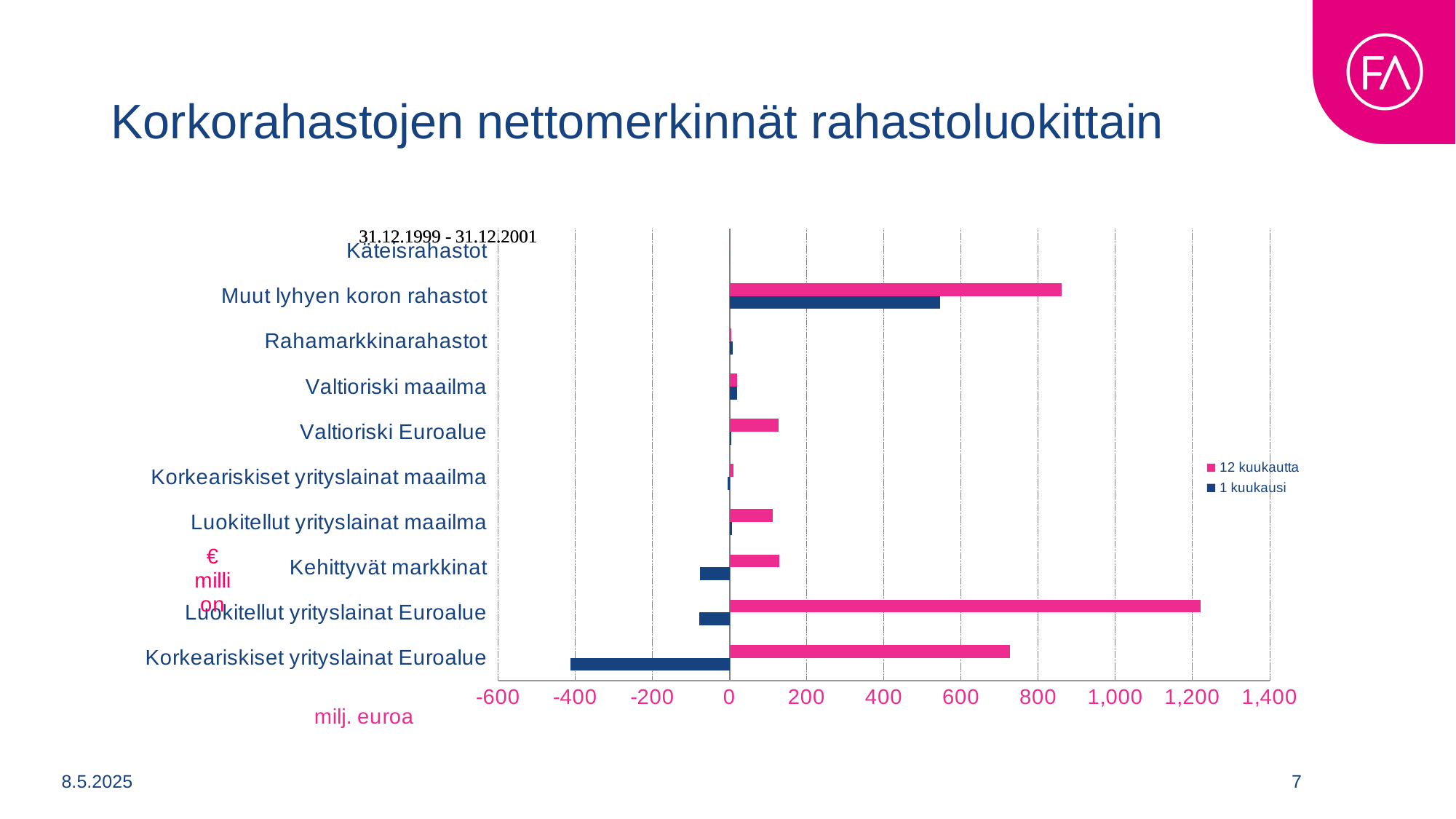

# Korkorahastojen nettomerkinnät rahastoluokittain

### Chart

| Category | 1 kuukausi | 12 kuukautta |
|---|---|---|
| Korkeariskiset yrityslainat Euroalue | -412.9666749509224 | 727.2516601046607 |
| Luokitellut yrityslainat Euroalue | -78.20957945533284 | 1221.061494225195 |
| Kehittyvät markkinat | -76.58144590730902 | 128.24593126955298 |
| Luokitellut yrityslainat maailma | 7.170251220170125 | 112.92540806690712 |
| Korkeariskiset yrityslainat maailma | -5.391271099164 | 10.743140497490995 |
| Valtioriski Euroalue | 3.8985917178409397 | 127.31580275008461 |
| Valtioriski maailma | 19.216288058339785 | 19.500173969120233 |
| Rahamarkkinarahastot | 9.093559 | 4.116347 |
| Muut lyhyen koron rahastot | 546.2281109095968 | 860.784025625904 |
| Käteisrahastot | 0.0 | 0.0 |
8.5.2025
7